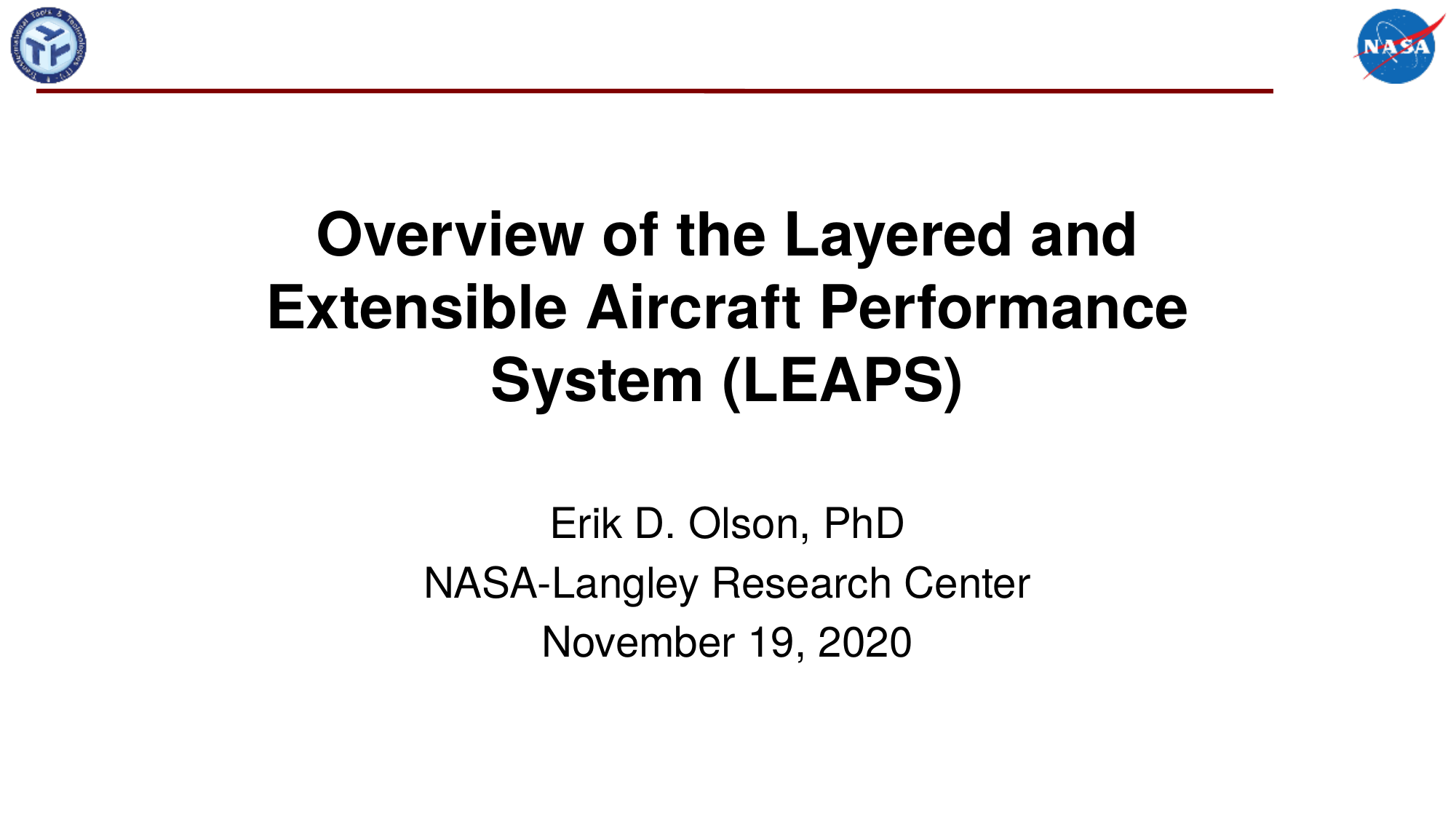

# Overview of the Layered and Extensible Aircraft Performance System (LEAPS)

Erik D. Olson, PhD
NASA-Langley Research Center
November 19, 2020